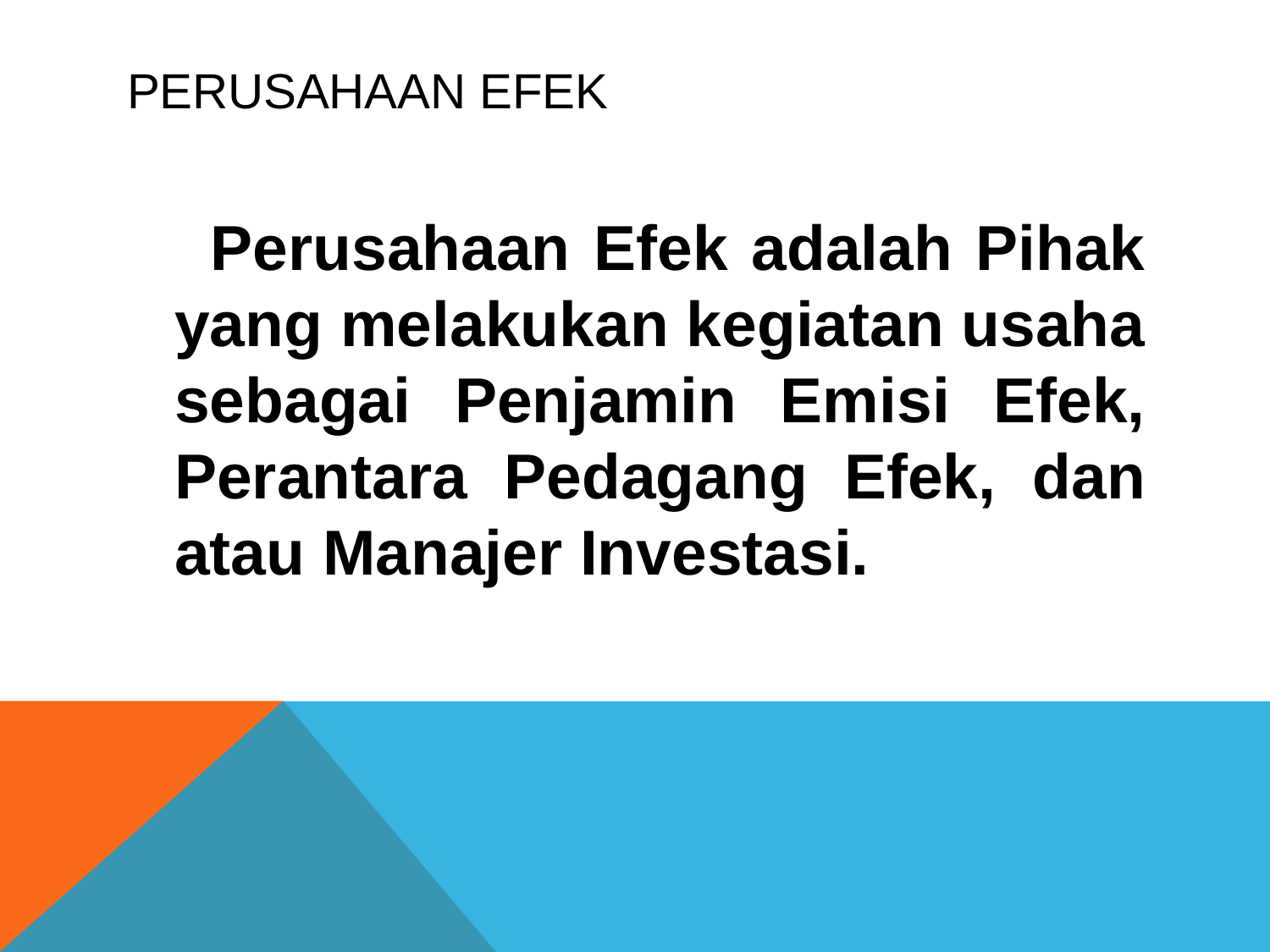

# Perusahaan Efek

      Perusahaan Efek adalah Pihak yang melakukan kegiatan usaha sebagai Penjamin Emisi Efek, Perantara Pedagang Efek, dan atau Manajer Investasi.